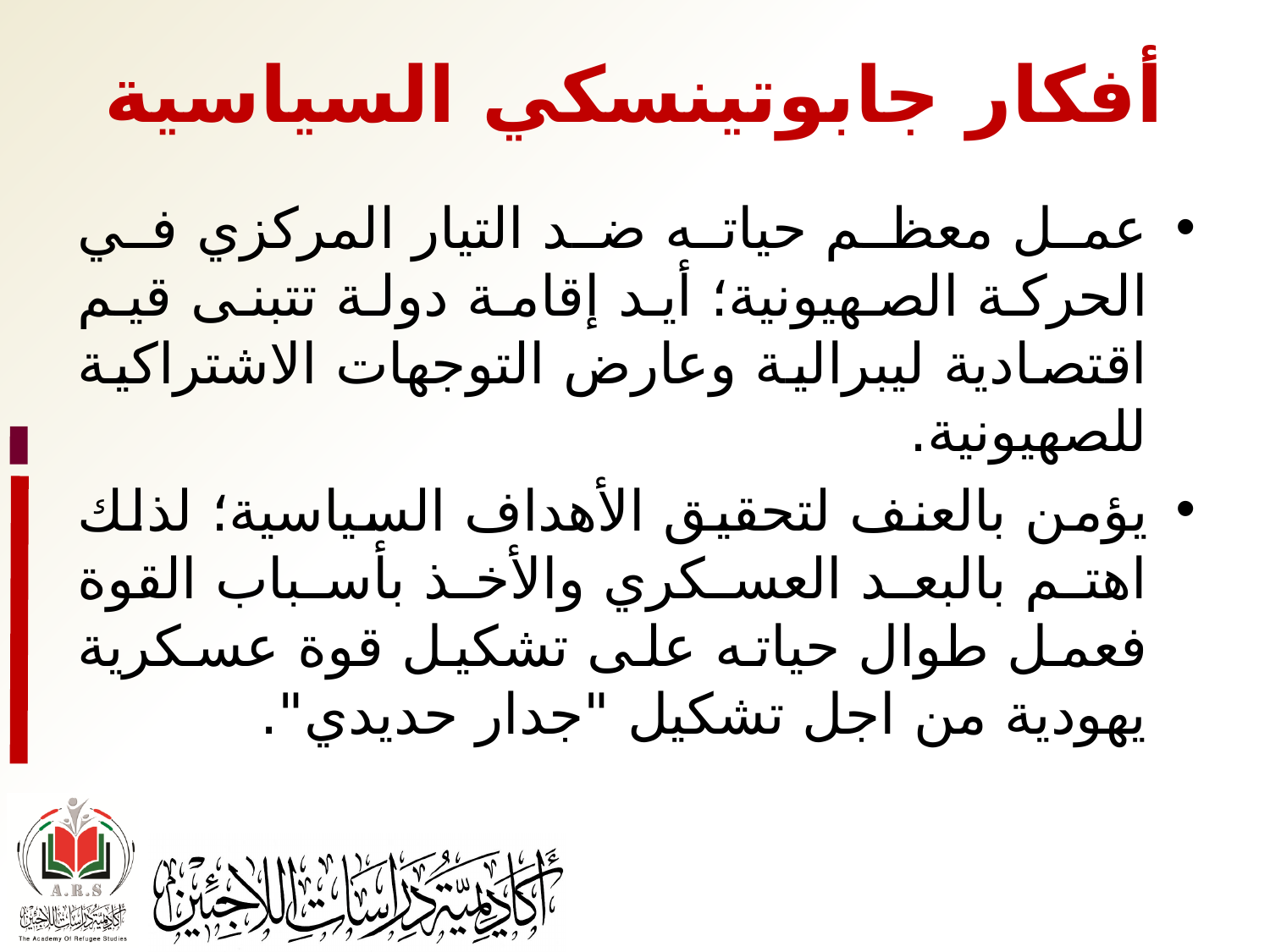

# أفكار جابوتينسكي السياسية
عمل معظم حياته ضد التيار المركزي في الحركة الصهيونية؛ أيد إقامة دولة تتبنى قيم اقتصادية ليبرالية وعارض التوجهات الاشتراكية للصهيونية.
يؤمن بالعنف لتحقيق الأهداف السياسية؛ لذلك اهتم بالبعد العسكري والأخذ بأسباب القوة فعمل طوال حياته على تشكيل قوة عسكرية يهودية من اجل تشكيل "جدار حديدي".